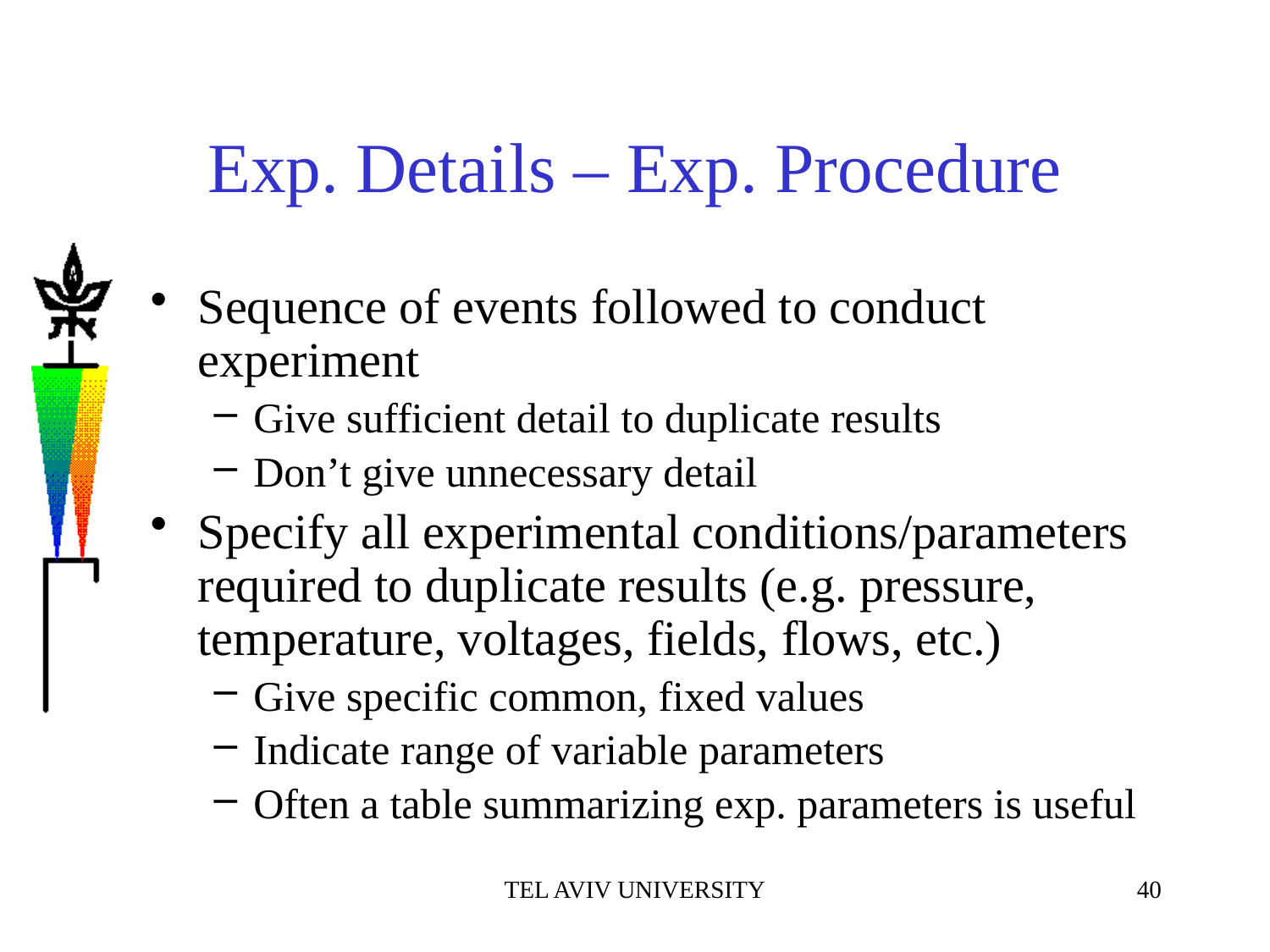

# Exp. Details – Exp. Procedure
Sequence of events followed to conduct experiment
Give sufficient detail to duplicate results
Don’t give unnecessary detail
Specify all experimental conditions/parameters required to duplicate results (e.g. pressure, temperature, voltages, fields, flows, etc.)
Give specific common, fixed values
Indicate range of variable parameters
Often a table summarizing exp. parameters is useful
TEL AVIV UNIVERSITY
40